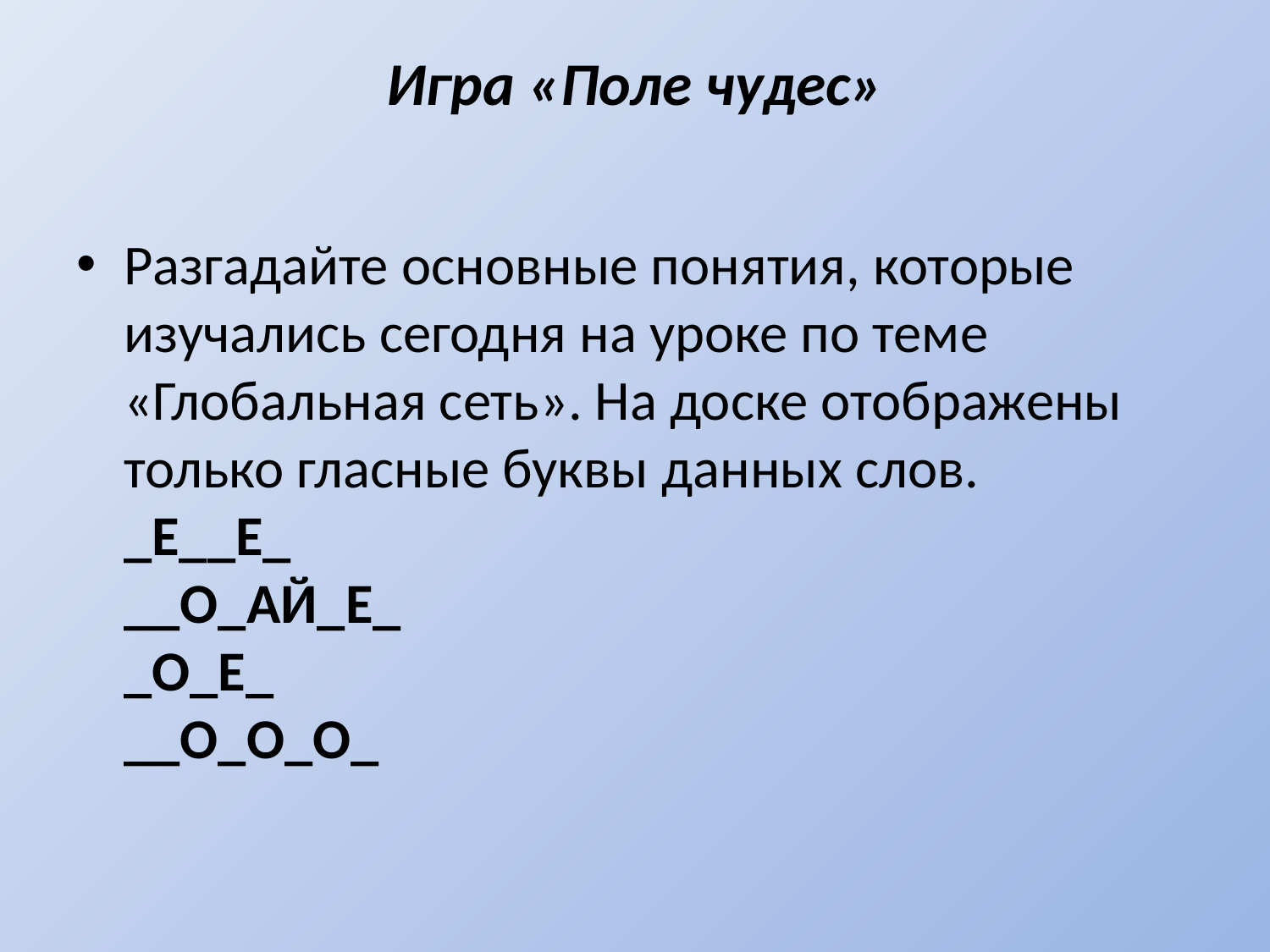

# Игра «Поле чудес»
Разгадайте основные понятия, которые изучались сегодня на уроке по теме «Глобальная сеть». На доске отображены только гласные буквы данных слов.
_Е__Е_
__О_АЙ_Е_
_О_Е_
__О_О_О_